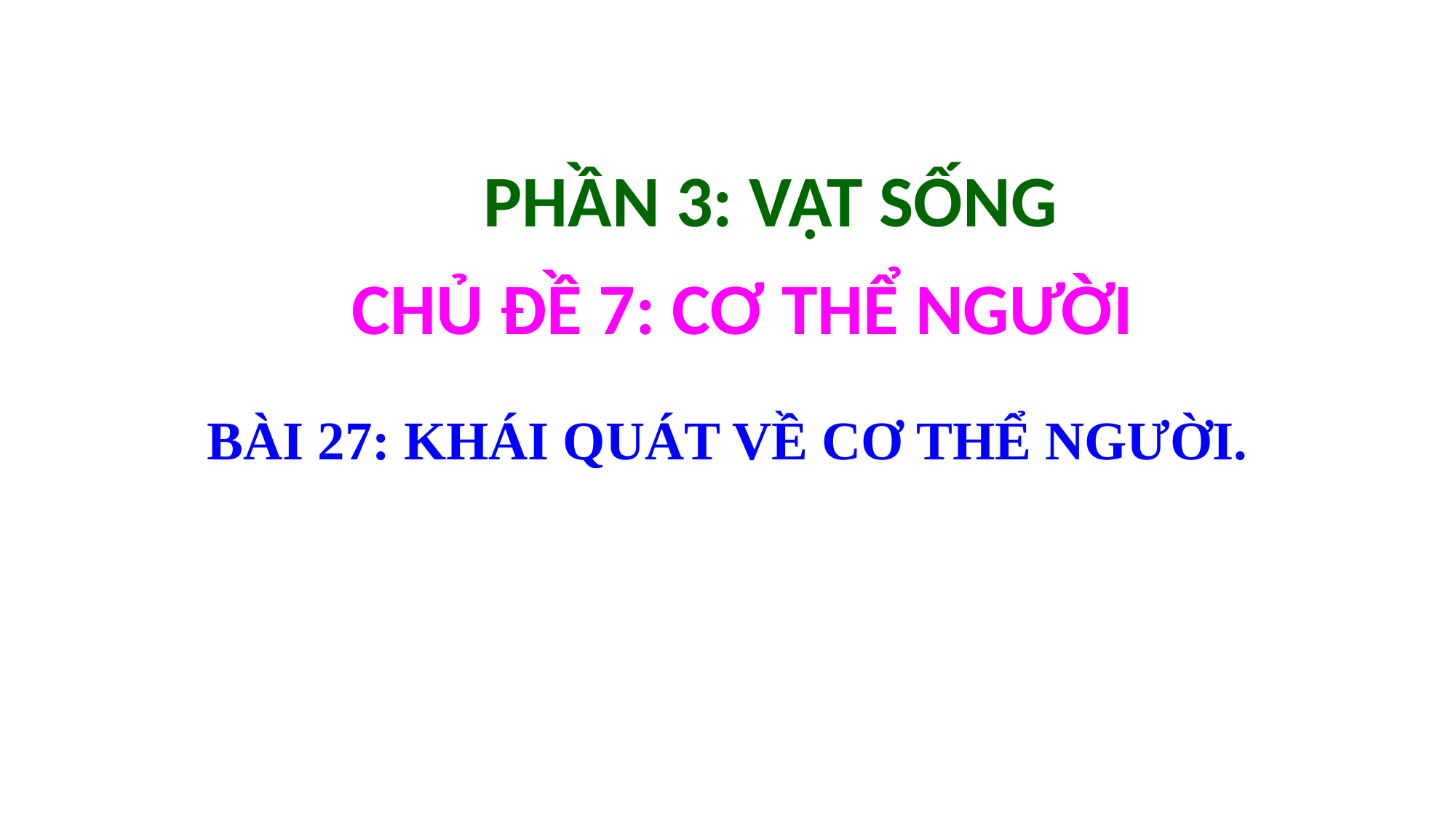

PHẦN 3: VẬT SỐNG
CHỦ ĐỀ 7: CƠ THỂ NGƯỜI
BÀI 27: KHÁI QUÁT VỀ CƠ THỂ NGƯỜI.